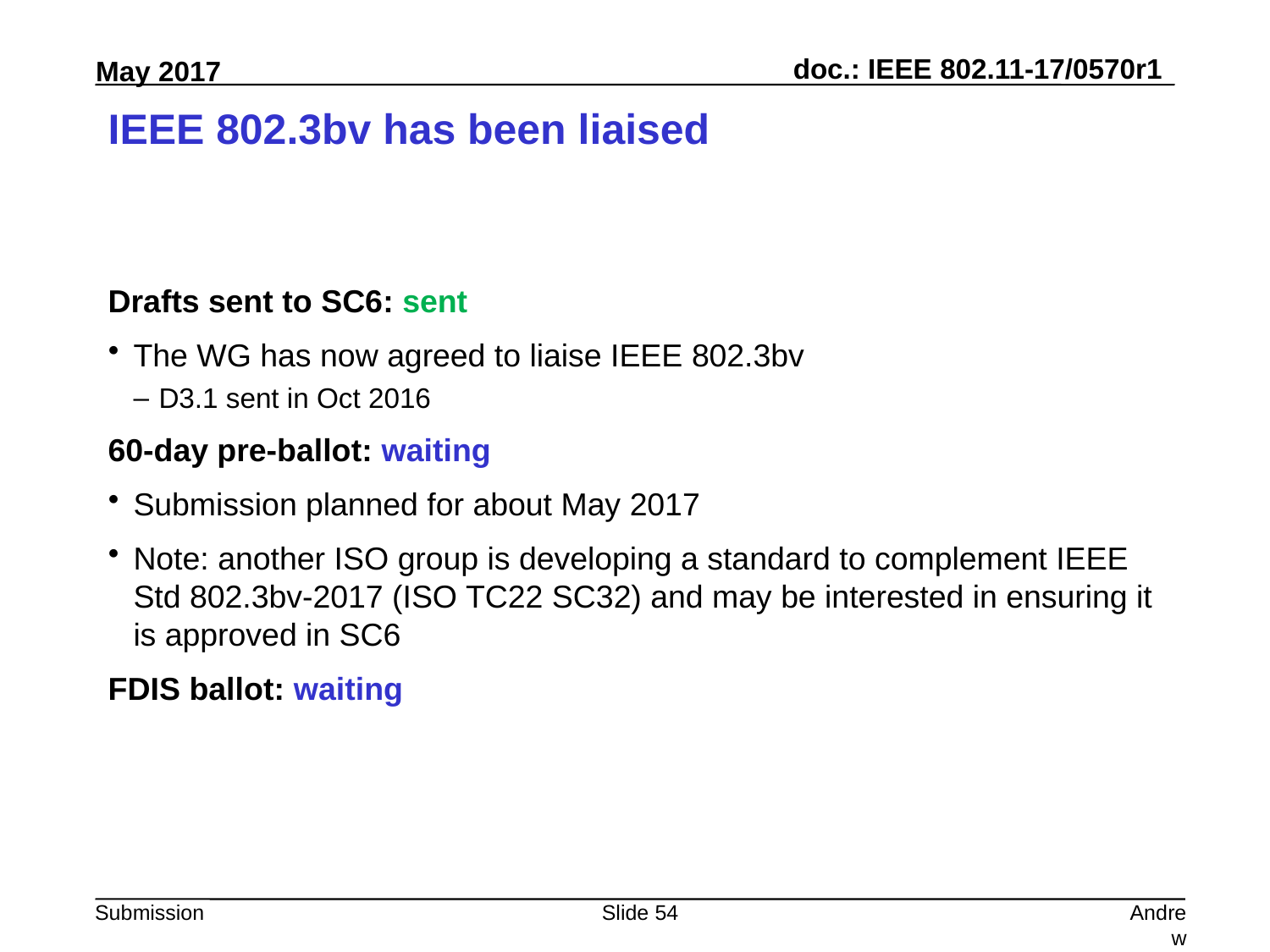

# IEEE 802.3bv has been liaised
Drafts sent to SC6: sent
The WG has now agreed to liaise IEEE 802.3bv
D3.1 sent in Oct 2016
60-day pre-ballot: waiting
Submission planned for about May 2017
Note: another ISO group is developing a standard to complement IEEE Std 802.3bv-2017 (ISO TC22 SC32) and may be interested in ensuring it is approved in SC6
FDIS ballot: waiting
Slide 54
Andrew Myles, Cisco